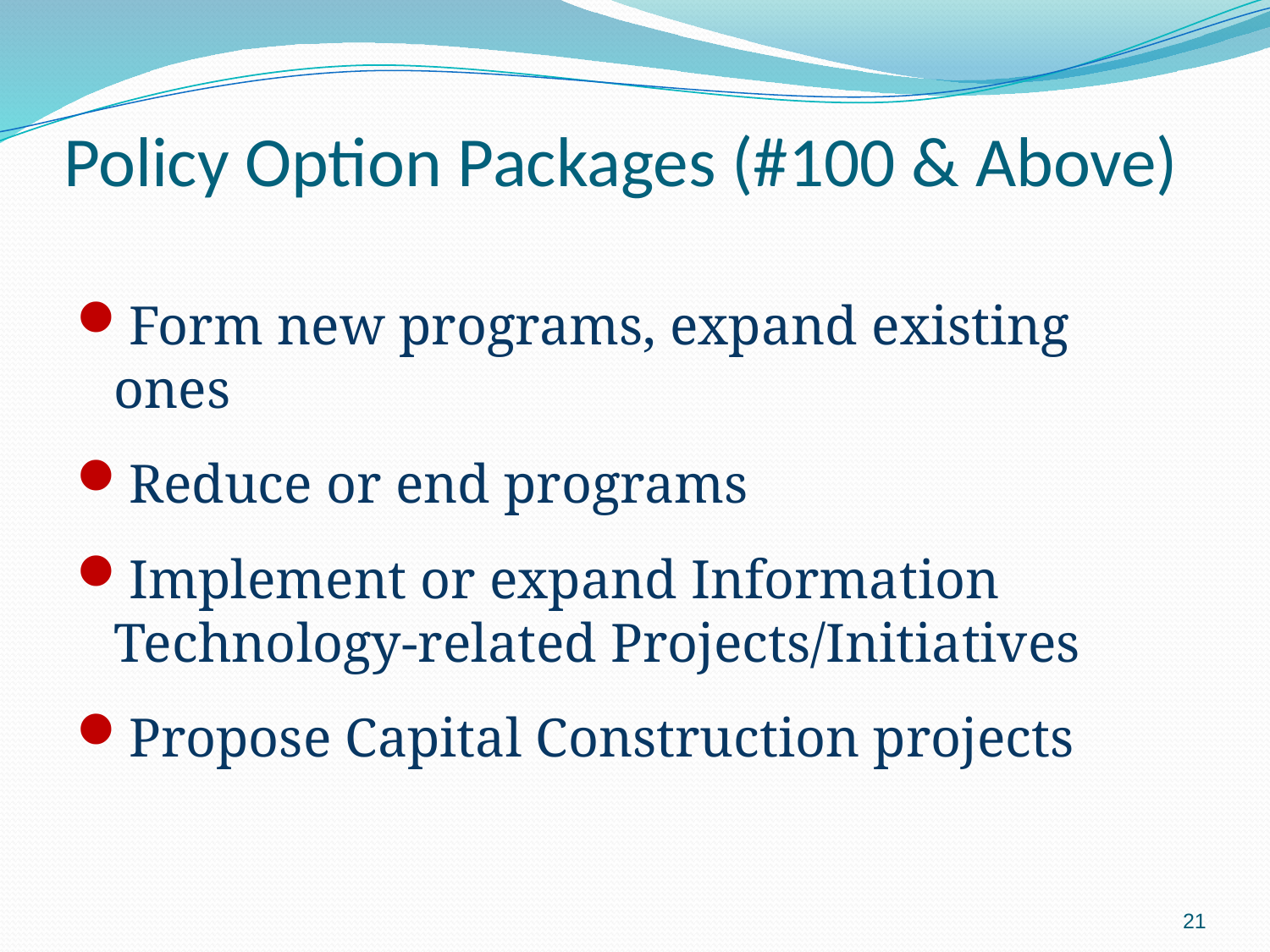

# Policy Option Packages (#100 & Above)
Form new programs, expand existing ones
Reduce or end programs
Implement or expand Information Technology-related Projects/Initiatives
Propose Capital Construction projects

21